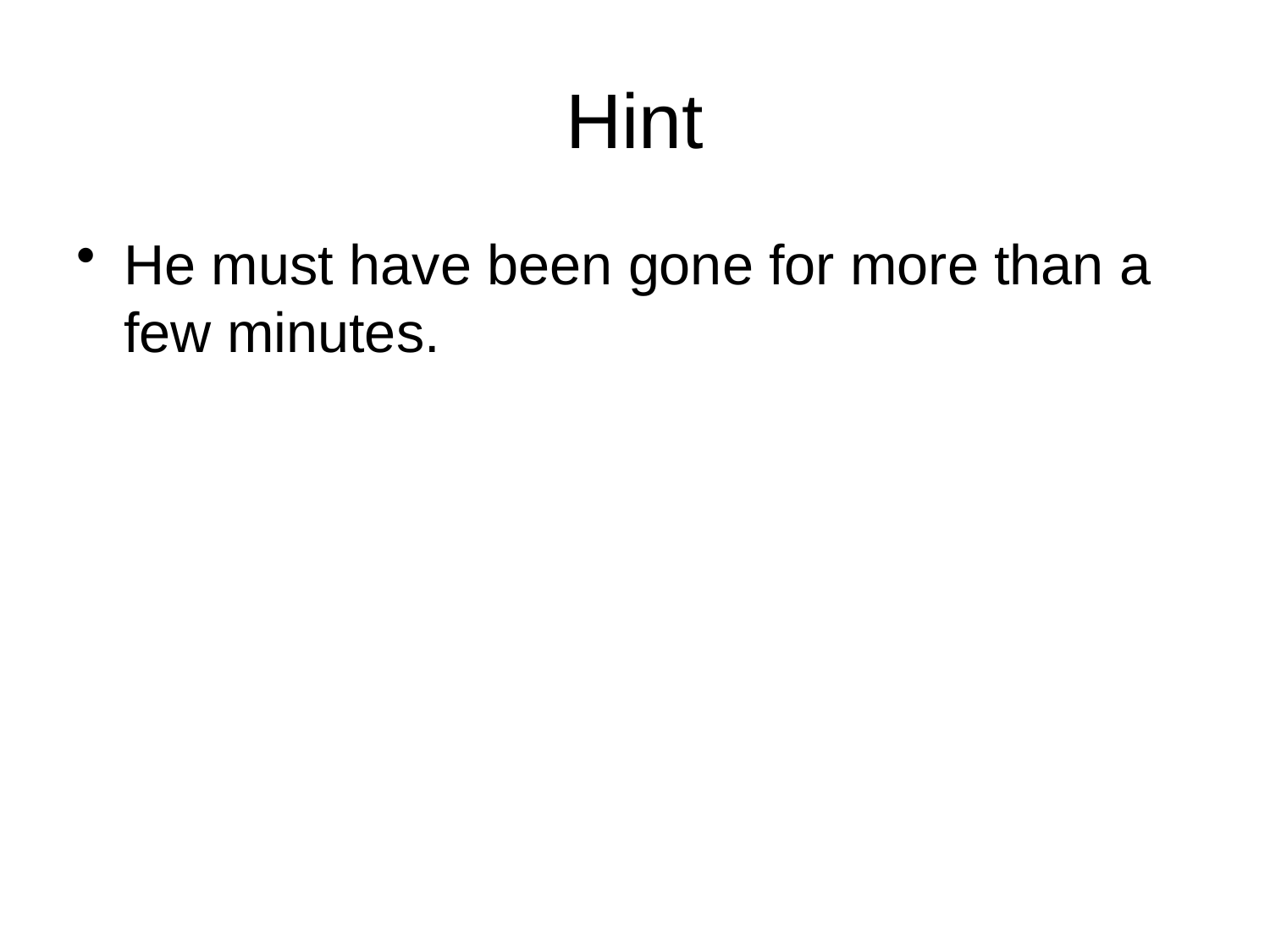

# Hint
He must have been gone for more than a few minutes.